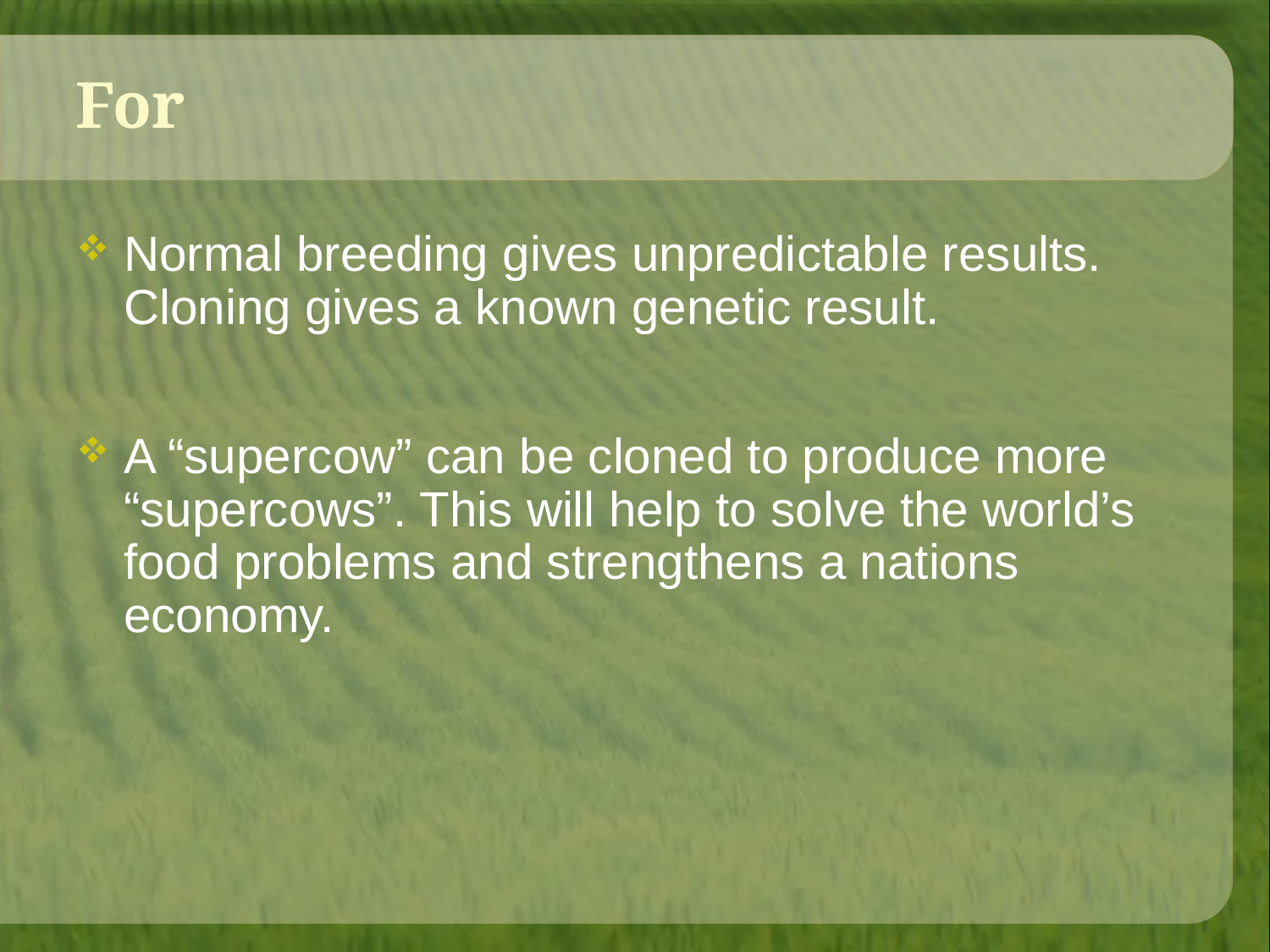

# For
Normal breeding gives unpredictable results. Cloning gives a known genetic result.

A “supercow” can be cloned to produce more “supercows”. This will help to solve the world’s food problems and strengthens a nations economy.